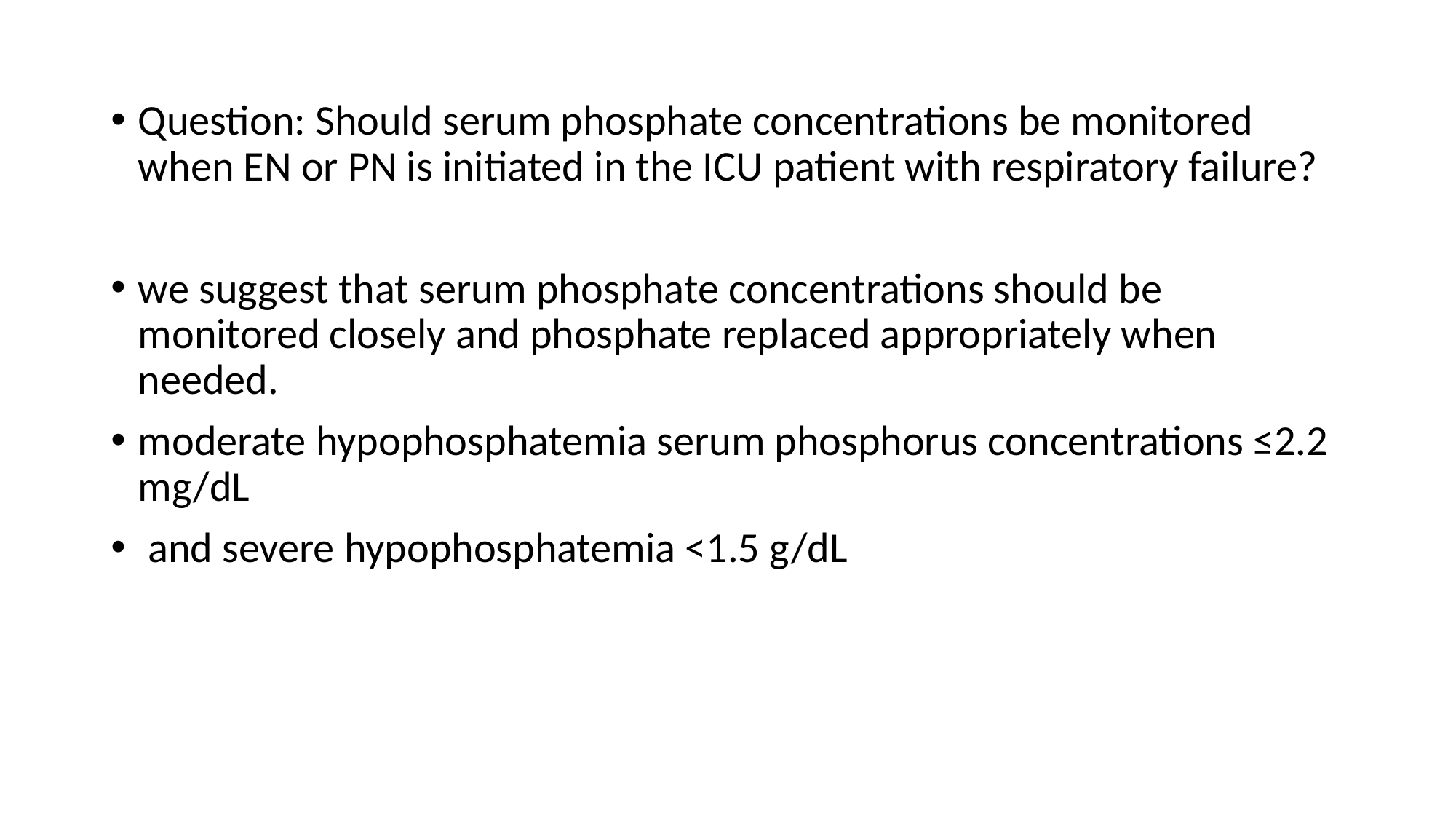

Question: Should serum phosphate concentrations be monitored when EN or PN is initiated in the ICU patient with respiratory failure?

we suggest that serum phosphate concentrations should be monitored closely and phosphate replaced appropriately when needed.
moderate hypophosphatemia serum phosphorus concentrations ≤2.2 mg/dL
 and severe hypophosphatemia <1.5 g/dL